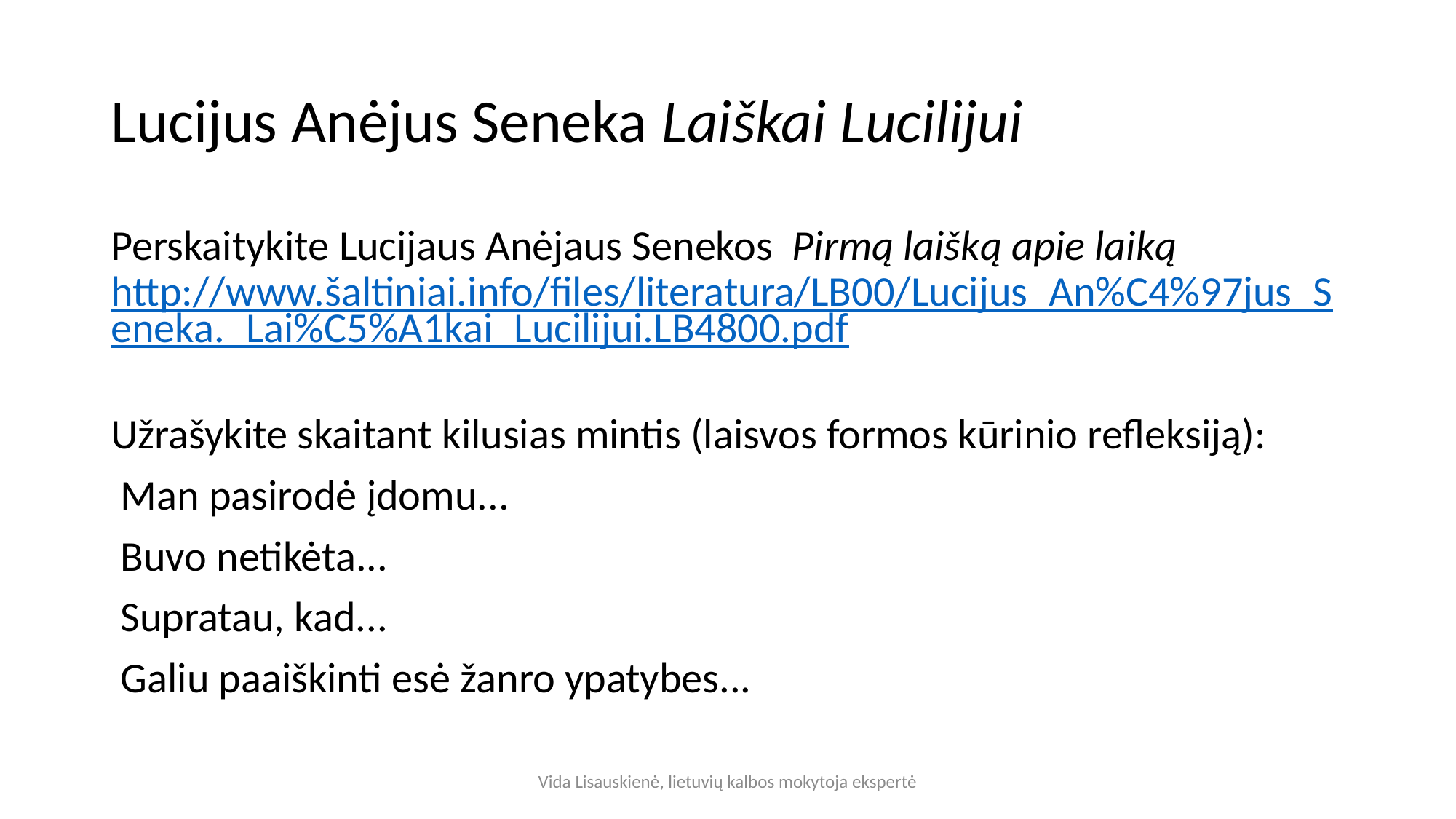

# Lucijus Anėjus Seneka Laiškai Lucilijui
Perskaitykite Lucijaus Anėjaus Senekos  Pirmą laišką apie laiką http://www.šaltiniai.info/files/literatura/LB00/Lucijus_An%C4%97jus_Seneka._Lai%C5%A1kai_Lucilijui.LB4800.pdf
Užrašykite skaitant kilusias mintis (laisvos formos kūrinio refleksiją):
 Man pasirodė įdomu...
 Buvo netikėta...
 Supratau, kad...
 Galiu paaiškinti esė žanro ypatybes...
Vida Lisauskienė, lietuvių kalbos mokytoja ekspertė